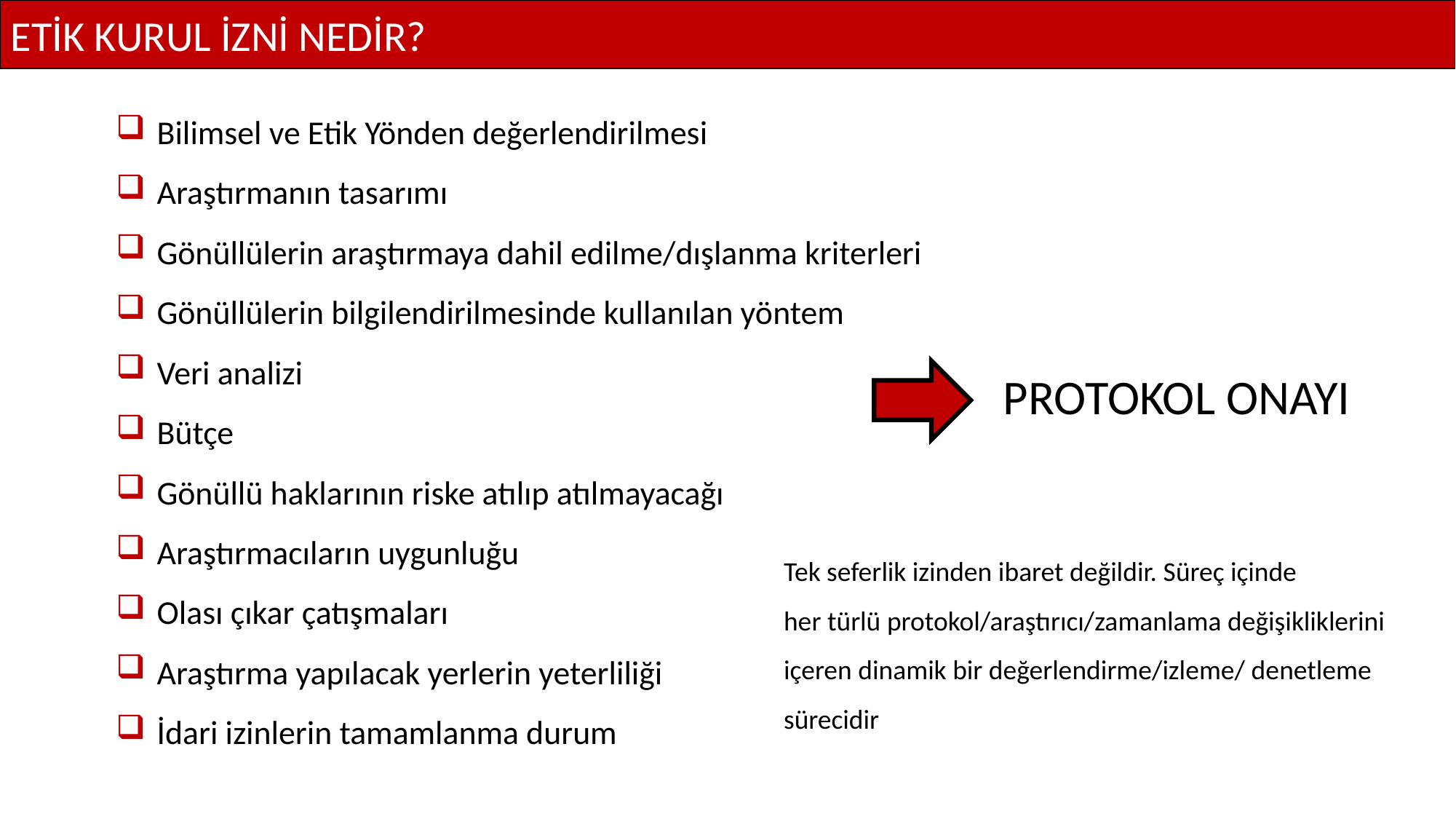

ETİK KURUL İZNİ NEDİR?
Bilimsel ve Etik Yönden değerlendirilmesi
Araştırmanın tasarımı
Gönüllülerin araştırmaya dahil edilme/dışlanma kriterleri
Gönüllülerin bilgilendirilmesinde kullanılan yöntem
Veri analizi
Bütçe
Gönüllü haklarının riske atılıp atılmayacağı
Araştırmacıların uygunluğu
Olası çıkar çatışmaları
Araştırma yapılacak yerlerin yeterliliği
İdari izinlerin tamamlanma durum

PROTOKOL ONAYI
Tek seferlik izinden ibaret değildir. Süreç içinde
her türlü protokol/araştırıcı/zamanlama değişikliklerini
içeren dinamik bir değerlendirme/izleme/ denetleme
sürecidir